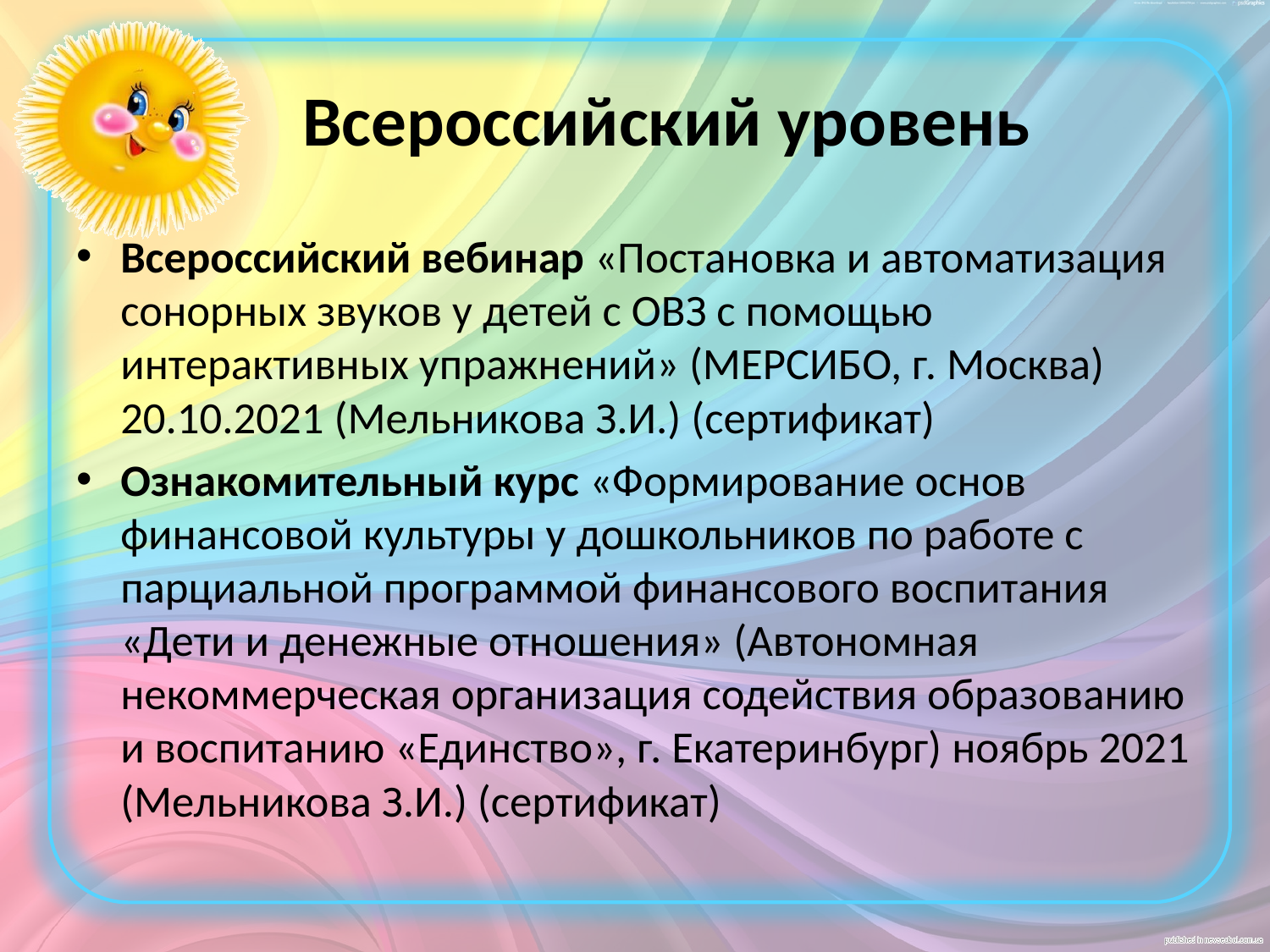

# Всероссийский уровень
Всероссийский вебинар «Постановка и автоматизация сонорных звуков у детей с ОВЗ с помощью интерактивных упражнений» (МЕРСИБО, г. Москва) 20.10.2021 (Мельникова З.И.) (сертификат)
Ознакомительный курс «Формирование основ финансовой культуры у дошкольников по работе с парциальной программой финансового воспитания «Дети и денежные отношения» (Автономная некоммерческая организация содействия образованию и воспитанию «Единство», г. Екатеринбург) ноябрь 2021 (Мельникова З.И.) (сертификат)